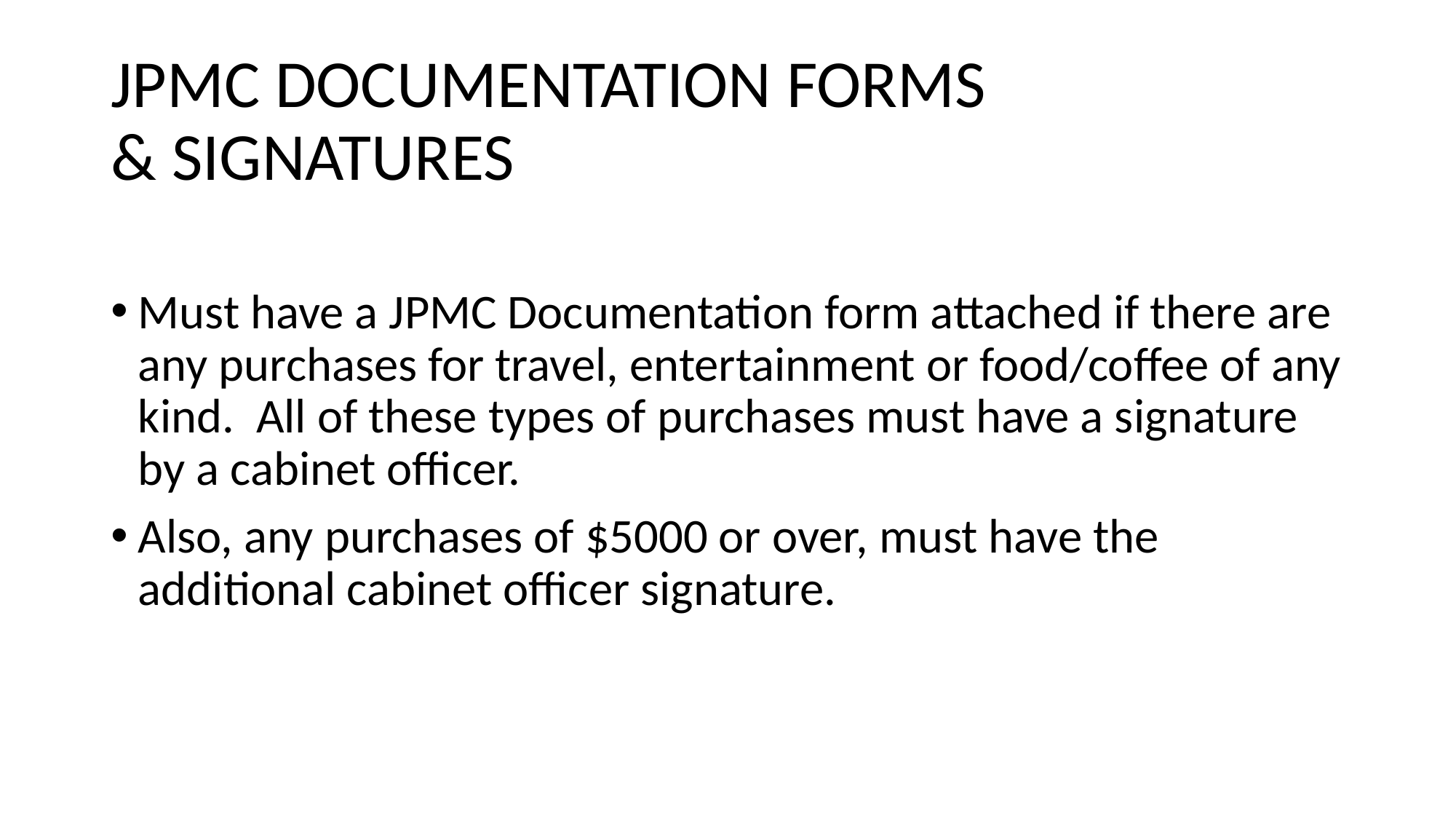

# JPMC DOCUMENTATION FORMS & SIGNATURES
Must have a JPMC Documentation form attached if there are any purchases for travel, entertainment or food/coffee of any kind.  All of these types of purchases must have a signature by a cabinet officer.
Also, any purchases of $5000 or over, must have the additional cabinet officer signature.